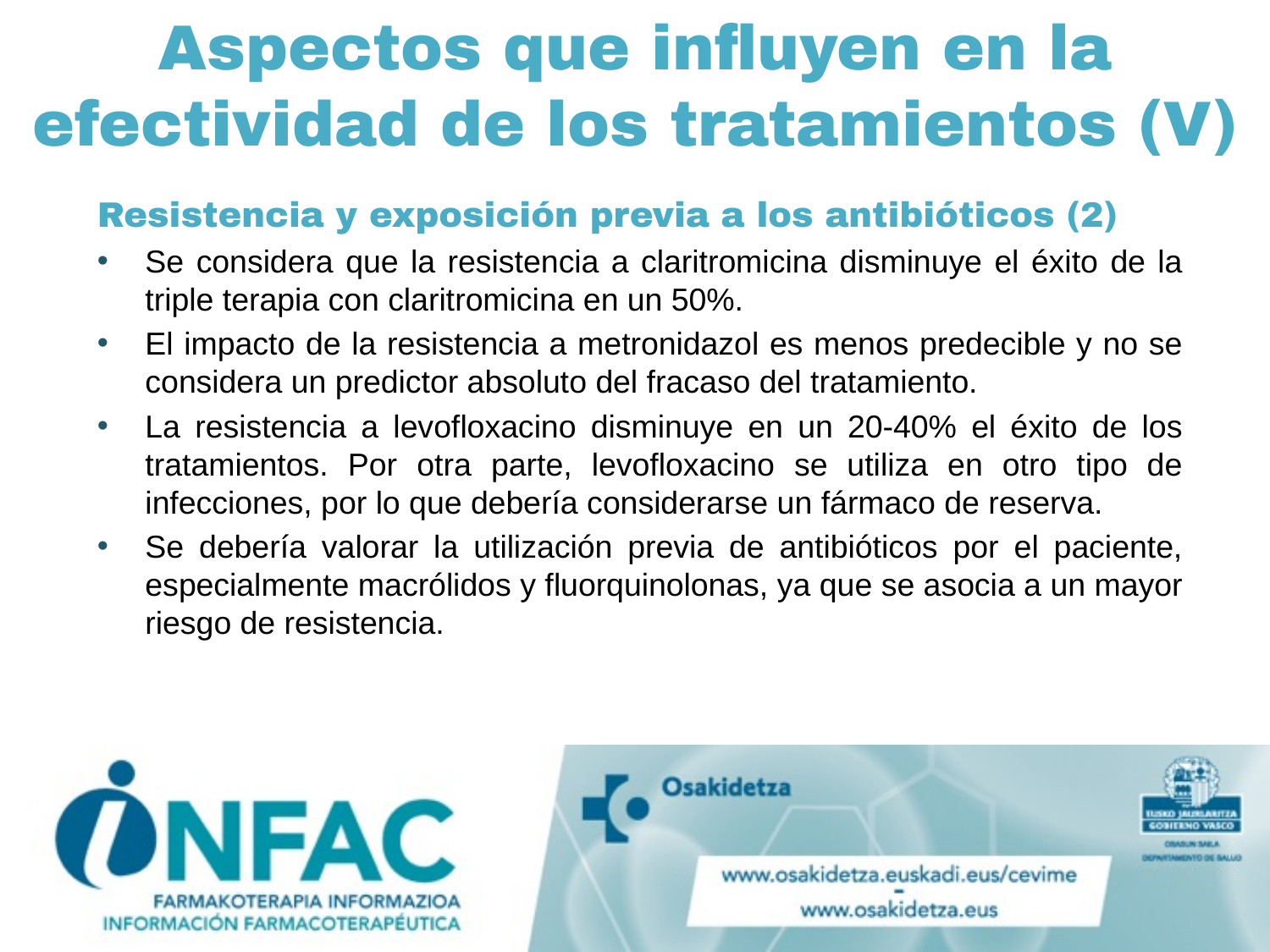

# Aspectos que influyen en la efectividad de los tratamientos (V)
Resistencia y exposición previa a los antibióticos (2)
Se considera que la resistencia a claritromicina disminuye el éxito de la triple terapia con claritromicina en un 50%.
El impacto de la resistencia a metronidazol es menos predecible y no se considera un predictor absoluto del fracaso del tratamiento.
La resistencia a levofloxacino disminuye en un 20-40% el éxito de los tratamientos. Por otra parte, levofloxacino se utiliza en otro tipo de infecciones, por lo que debería considerarse un fármaco de reserva.
Se debería valorar la utilización previa de antibióticos por el paciente, especialmente macrólidos y fluorquinolonas, ya que se asocia a un mayor riesgo de resistencia.